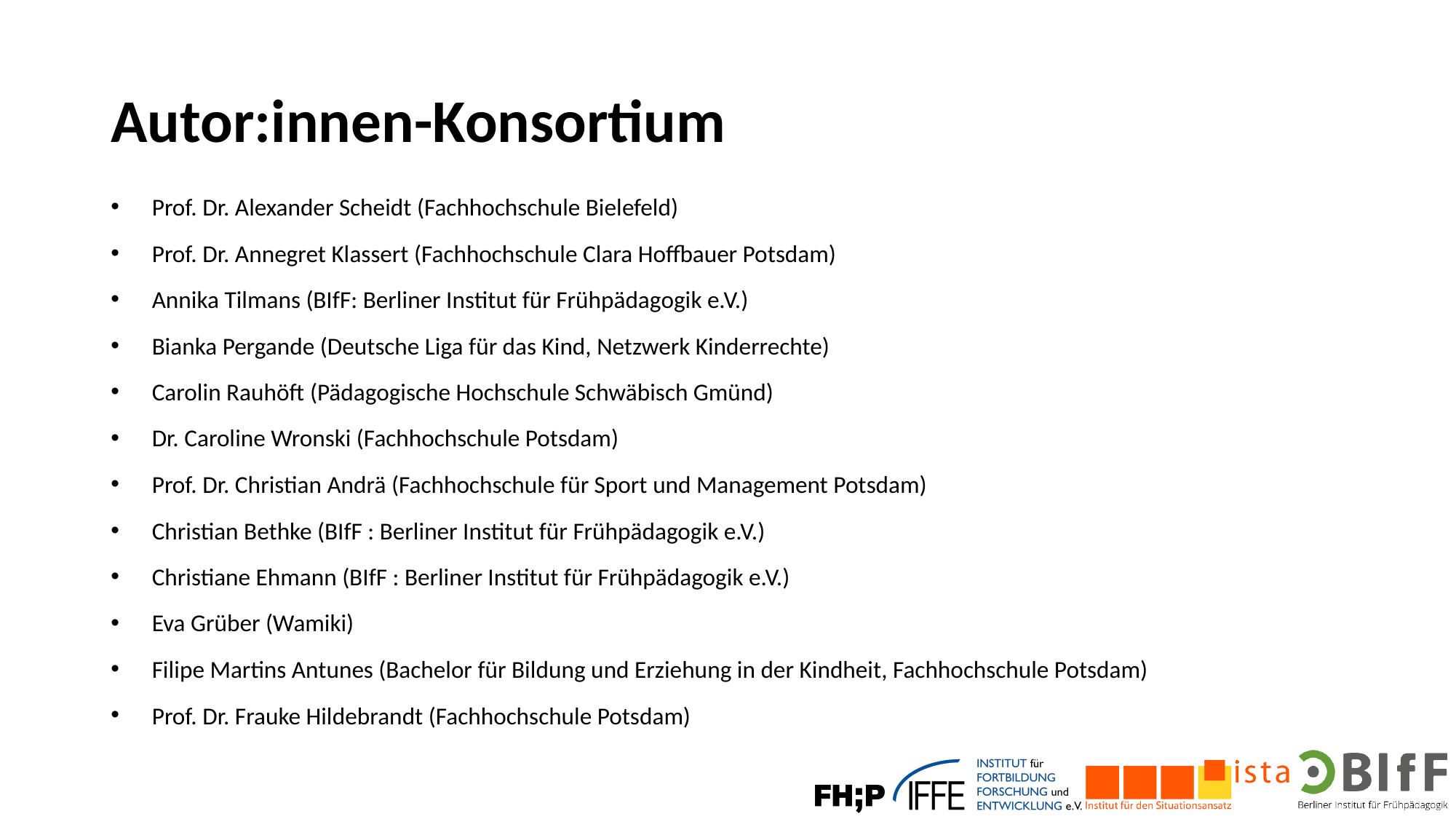

# Autor:innen-Konsortium
Prof. Dr. Alexander Scheidt (Fachhochschule Bielefeld)
Prof. Dr. Annegret Klassert (Fachhochschule Clara Hoffbauer Potsdam)
Annika Tilmans (BIfF: Berliner Institut für Frühpädagogik e.V.)
Bianka Pergande (Deutsche Liga für das Kind, Netzwerk Kinderrechte)
Carolin Rauhöft (Pädagogische Hochschule Schwäbisch Gmünd)
Dr. Caroline Wronski (Fachhochschule Potsdam)
Prof. Dr. Christian Andrä (Fachhochschule für Sport und Management Potsdam)
Christian Bethke (BIfF : Berliner Institut für Frühpädagogik e.V.)
Christiane Ehmann (BIfF : Berliner Institut für Frühpädagogik e.V.)
Eva Grüber (Wamiki)
Filipe Martins Antunes (Bachelor für Bildung und Erziehung in der Kindheit, Fachhochschule Potsdam)
Prof. Dr. Frauke Hildebrandt (Fachhochschule Potsdam)